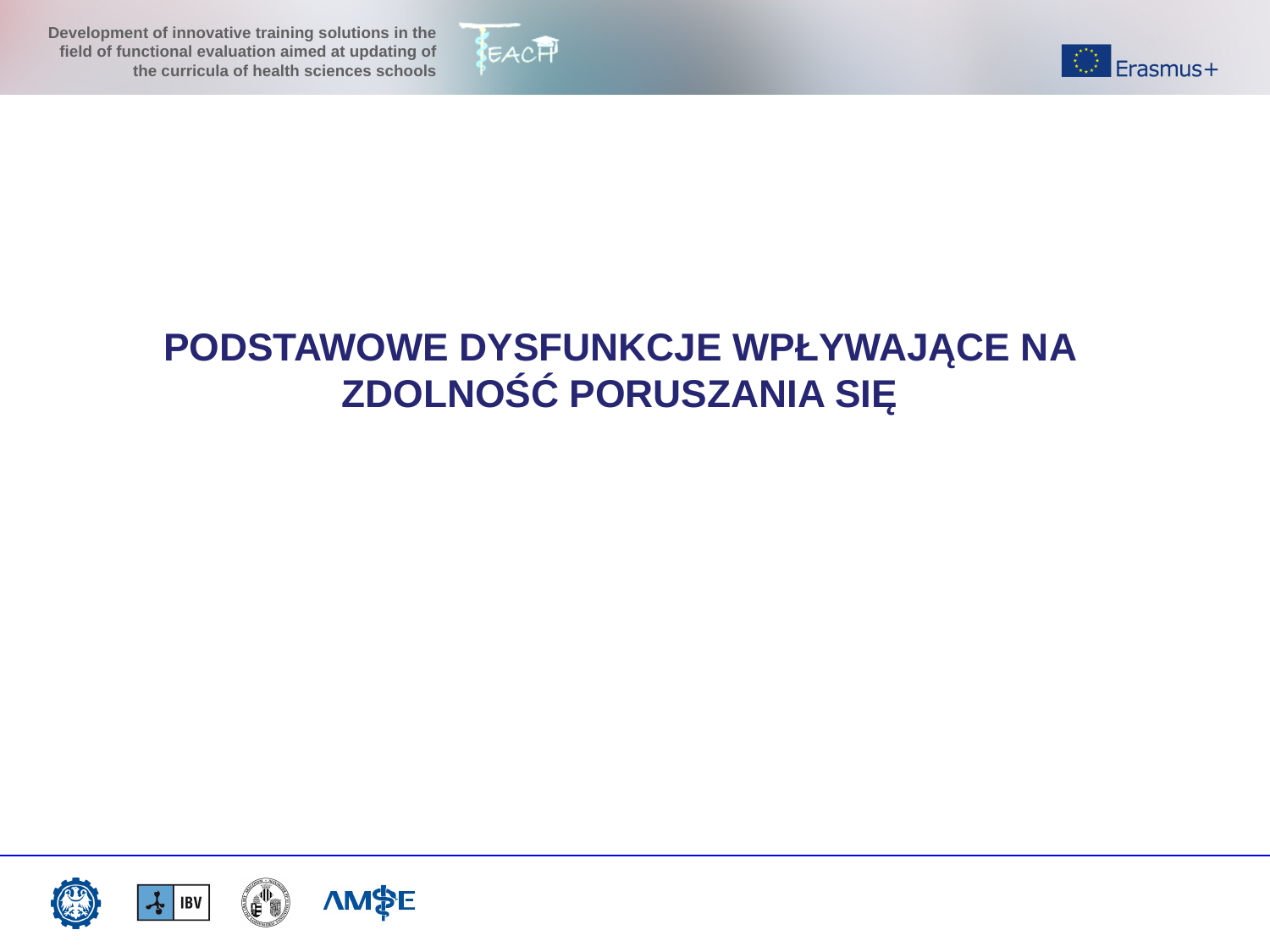

PODSTAWOWE DYSFUNKCJE WPŁYWAJĄCE NA ZDOLNOŚĆ PORUSZANIA SIĘ